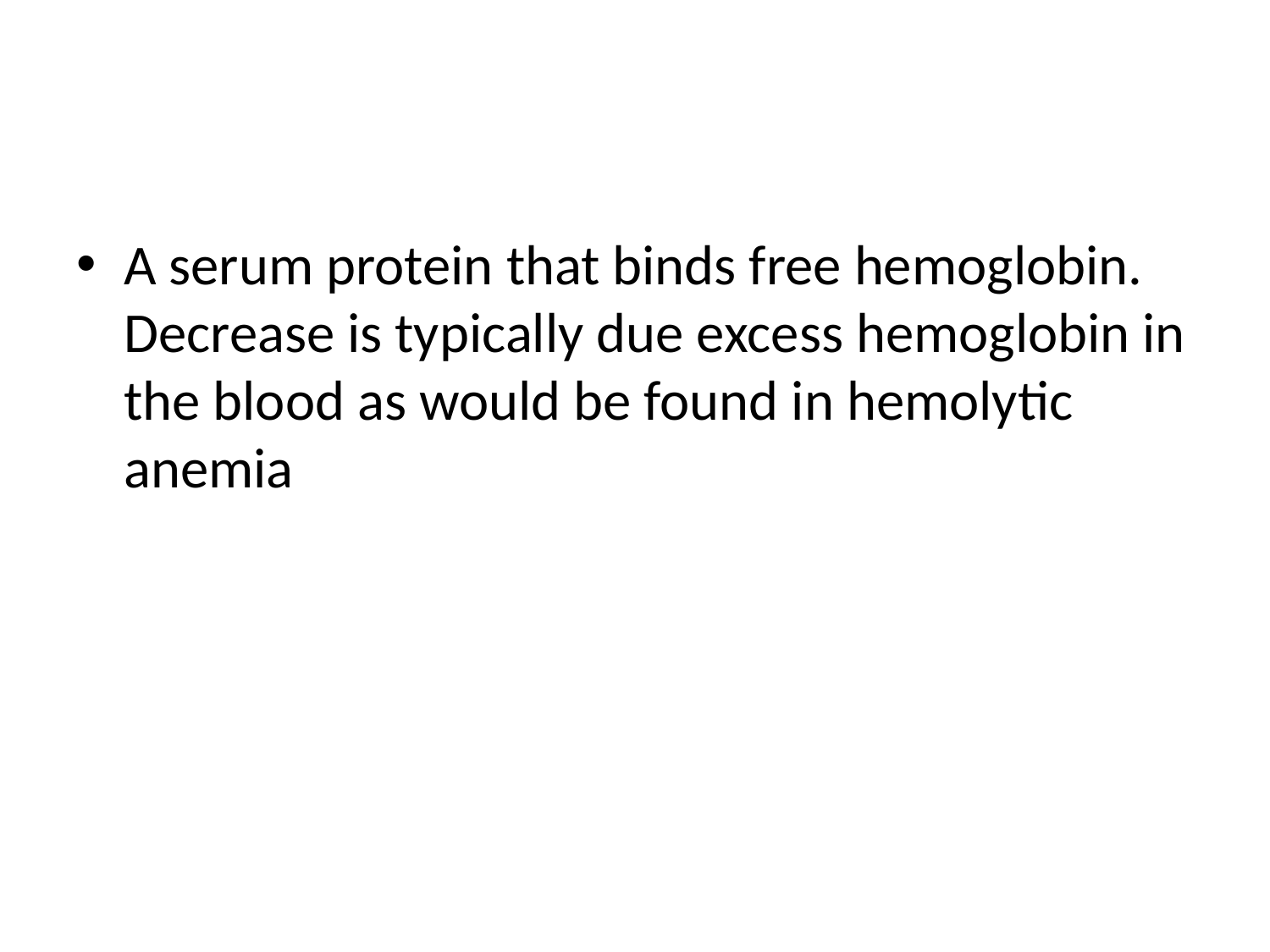

#
A serum protein that binds free hemoglobin.  Decrease is typically due excess hemoglobin in the blood as would be found in hemolytic anemia